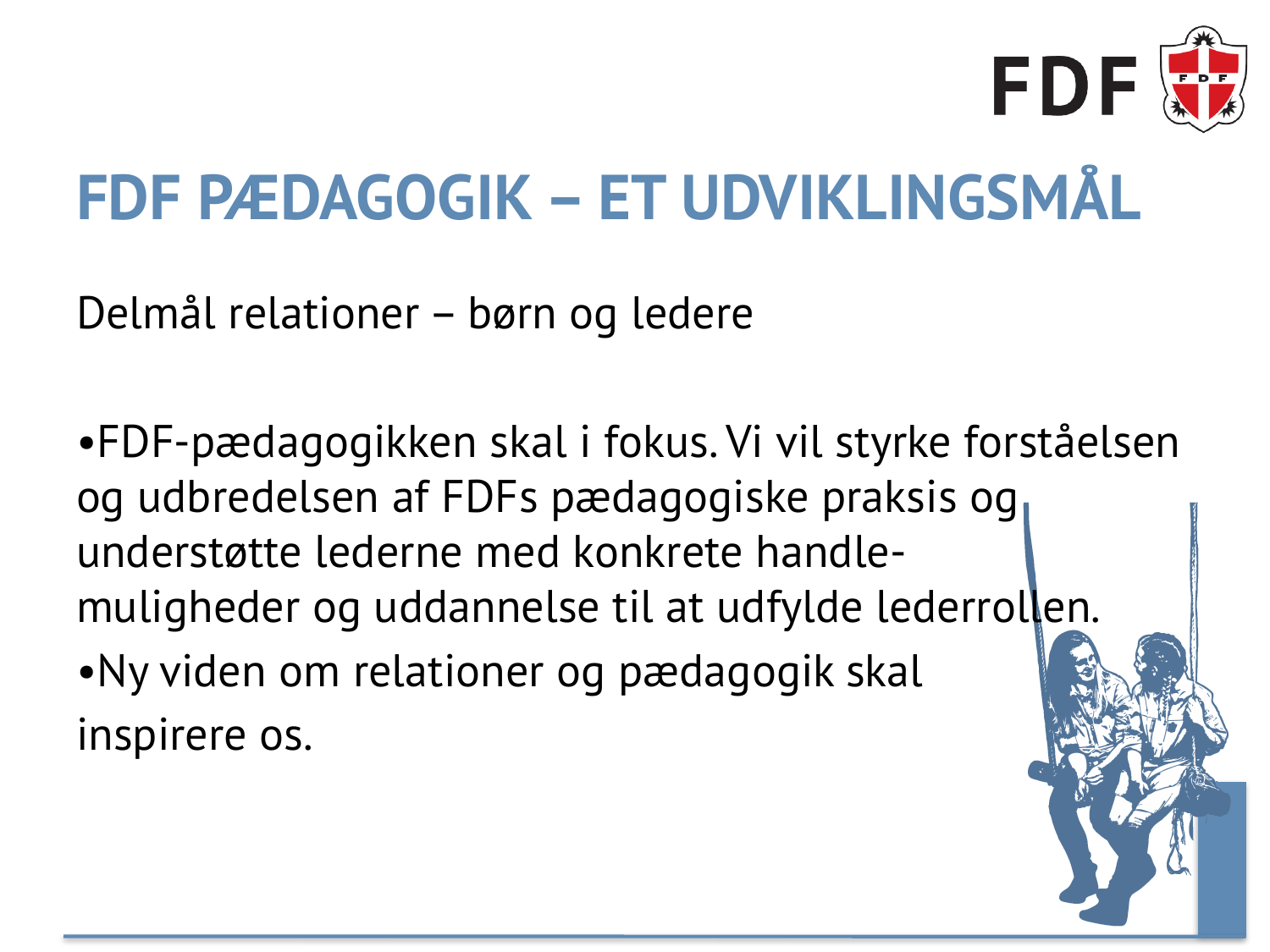

# FDF pædagogik – et udviklingsmål
Delmål relationer – børn og ledere

•FDF-pædagogikken skal i fokus. Vi vil styrke forståelsen og udbredelsen af FDFs pædagogiske praksis og understøtte lederne med konkrete handle-
muligheder og uddannelse til at udfylde lederrollen.
•Ny viden om relationer og pædagogik skal
inspirere os.